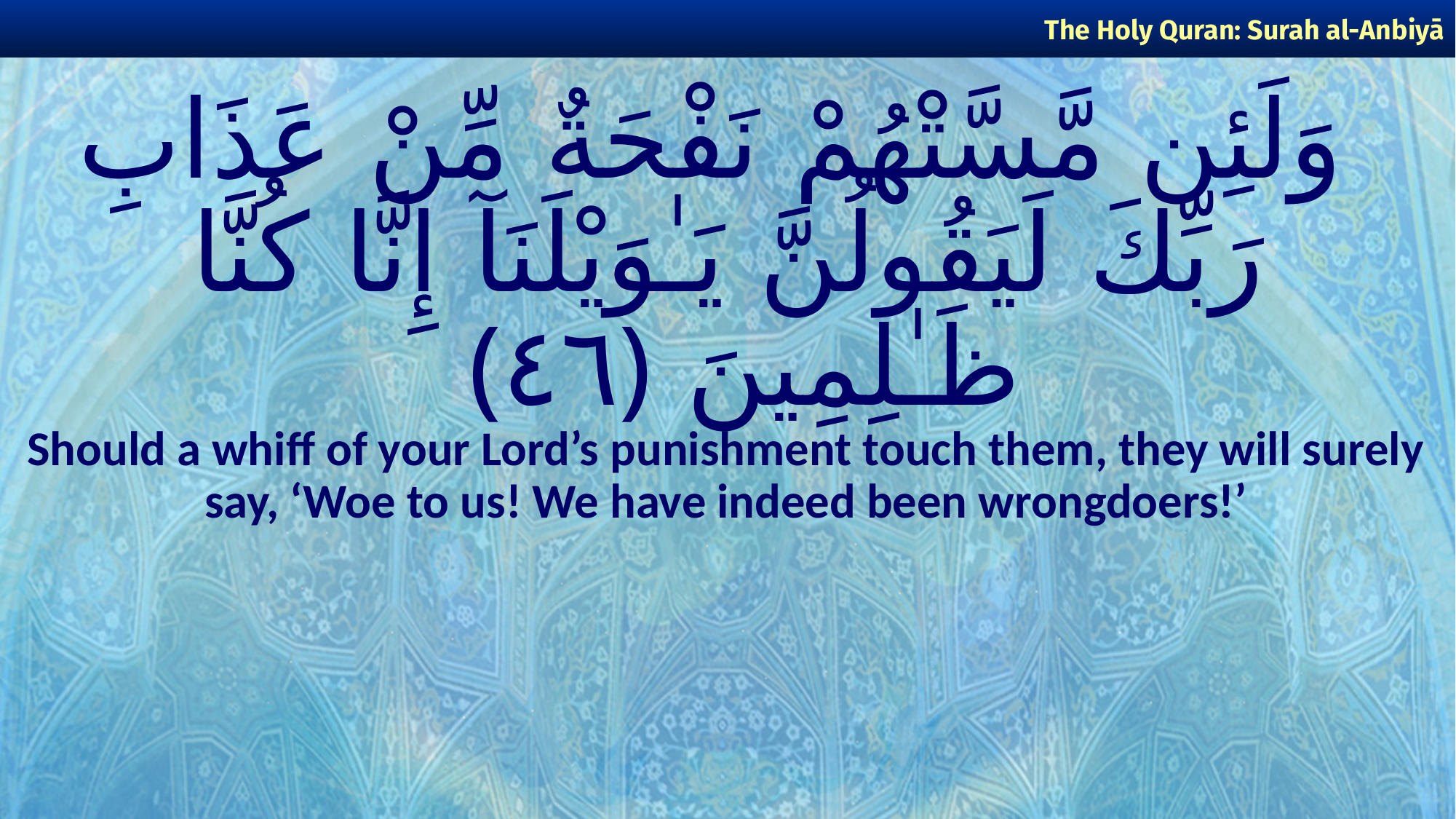

The Holy Quran: Surah al-Anbiyā
# وَلَئِن مَّسَّتْهُمْ نَفْحَةٌ مِّنْ عَذَابِ رَبِّكَ لَيَقُولُنَّ يَـٰوَيْلَنَآ إِنَّا كُنَّا ظَـٰلِمِينَ ﴿٤٦﴾
Should a whiff of your Lord’s punishment touch them, they will surely say, ‘Woe to us! We have indeed been wrongdoers!’